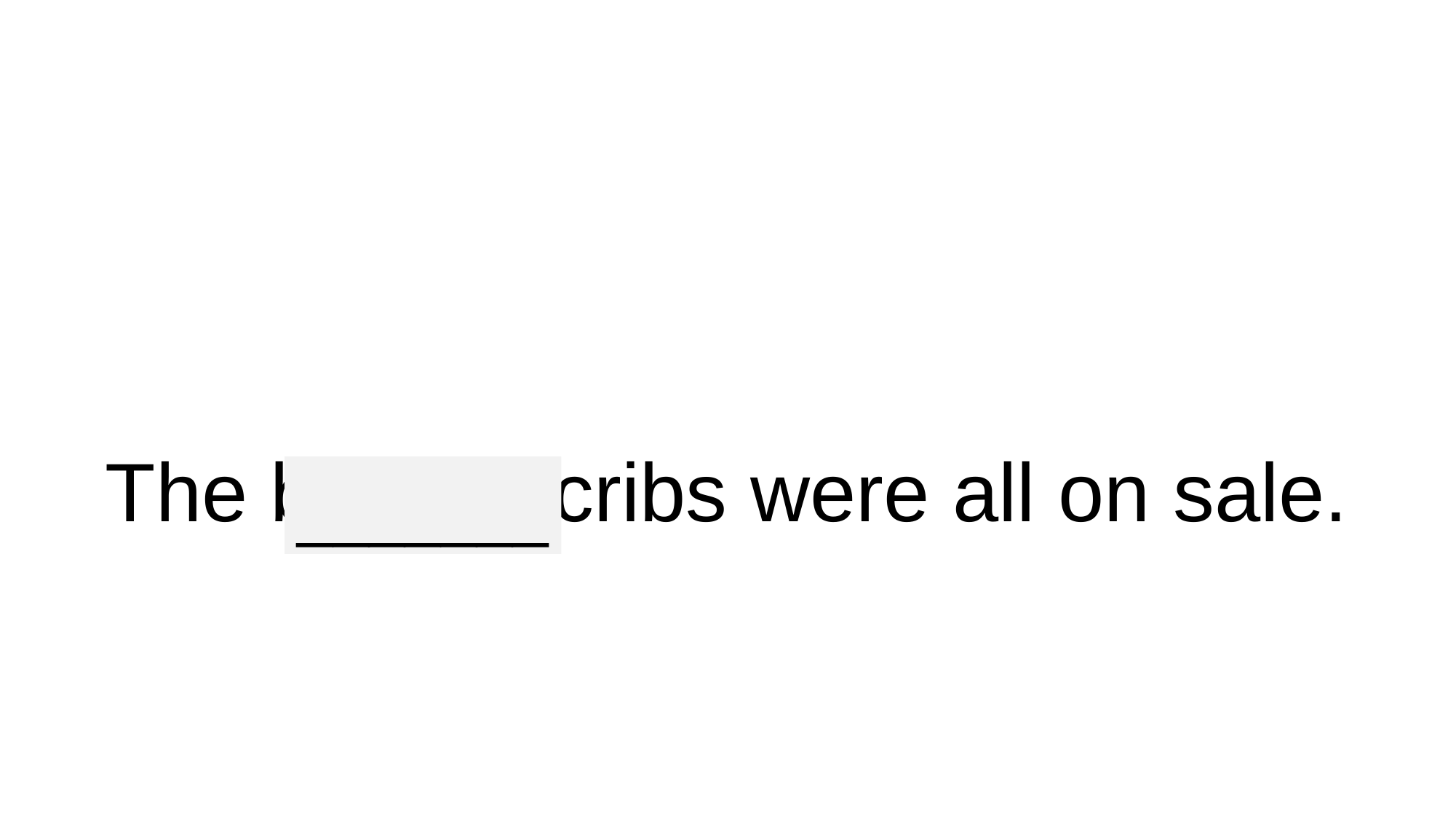

# The babies’ cribs were all on sale.
_______